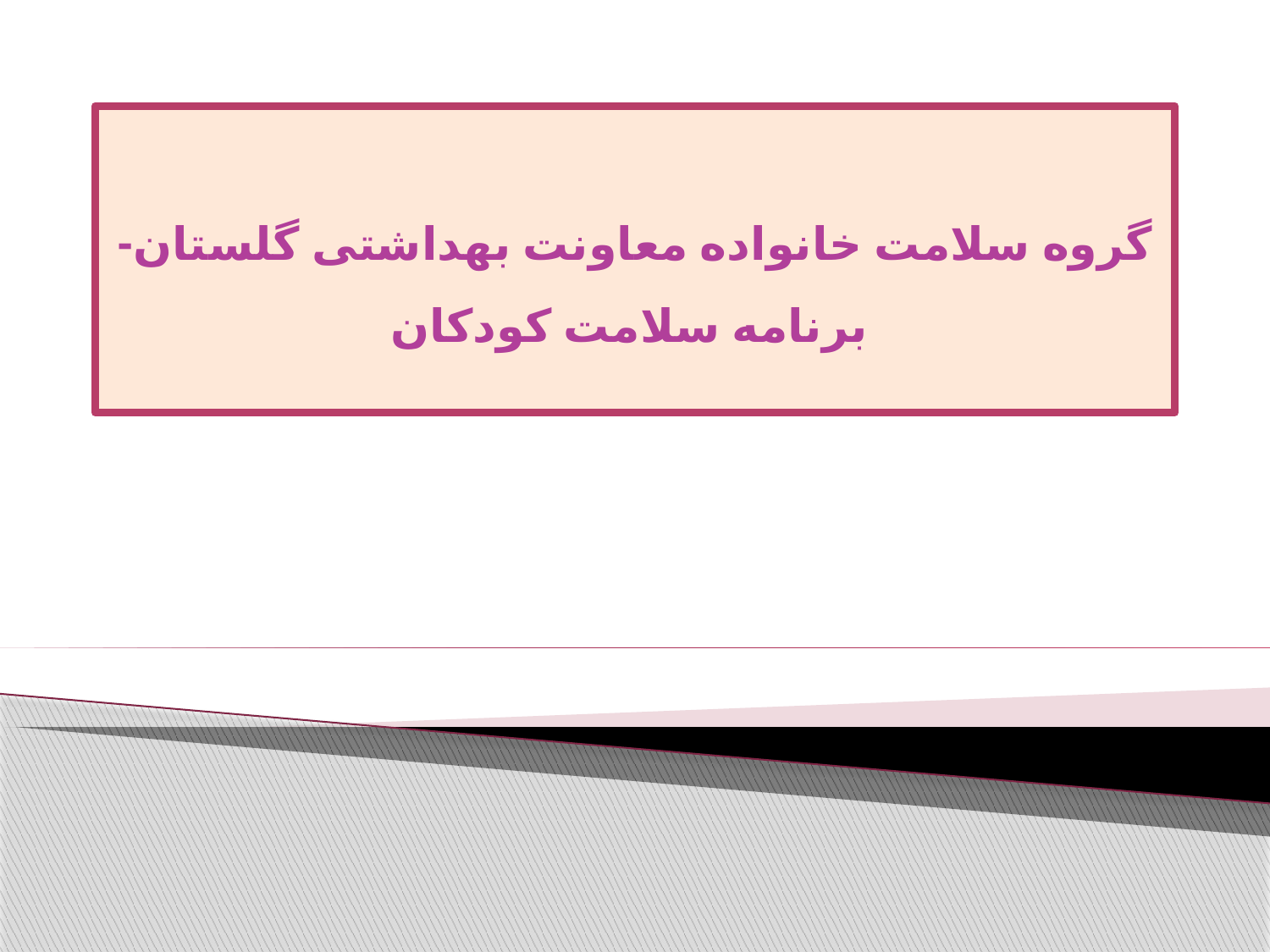

# گروه سلامت خانواده معاونت بهداشتی گلستان- برنامه سلامت کودکان